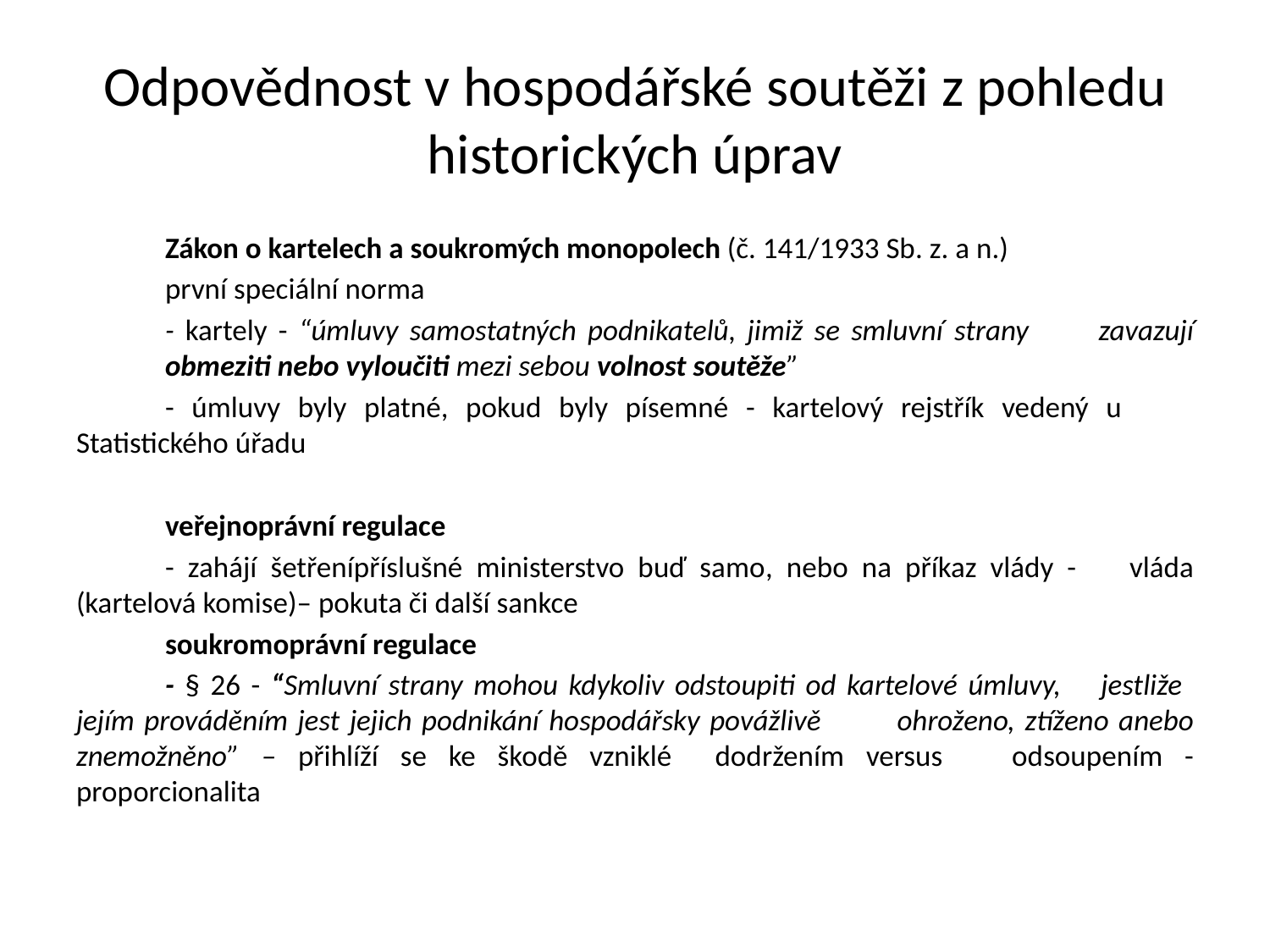

# Odpovědnost v hospodářské soutěži z pohledu historických úprav
	Zákon o kartelech a soukromých monopolech (č. 141/1933 Sb. z. a n.)
	první speciální norma
	- kartely - “úmluvy samostatných podnikatelů, jimiž se smluvní strany 	zavazují 	obmeziti nebo vyloučiti mezi sebou volnost soutěže”
	- úmluvy byly platné, pokud byly písemné - kartelový rejstřík vedený u  	Statistického úřadu

	veřejnoprávní regulace
	- zahájí šetřenípříslušné ministerstvo buď samo, nebo na příkaz vlády - 	vláda (kartelová komise)– pokuta či další sankce
	soukromoprávní regulace
	- § 26 - “Smluvní strany mohou kdykoliv odstoupiti od kartelové úmluvy, 	jestliže 	jejím prováděním jest jejich podnikání hospodářsky povážlivě 	ohroženo, ztíženo anebo znemožněno” – přihlíží se ke škodě vzniklé 	dodržením versus 	odsoupením - proporcionalita